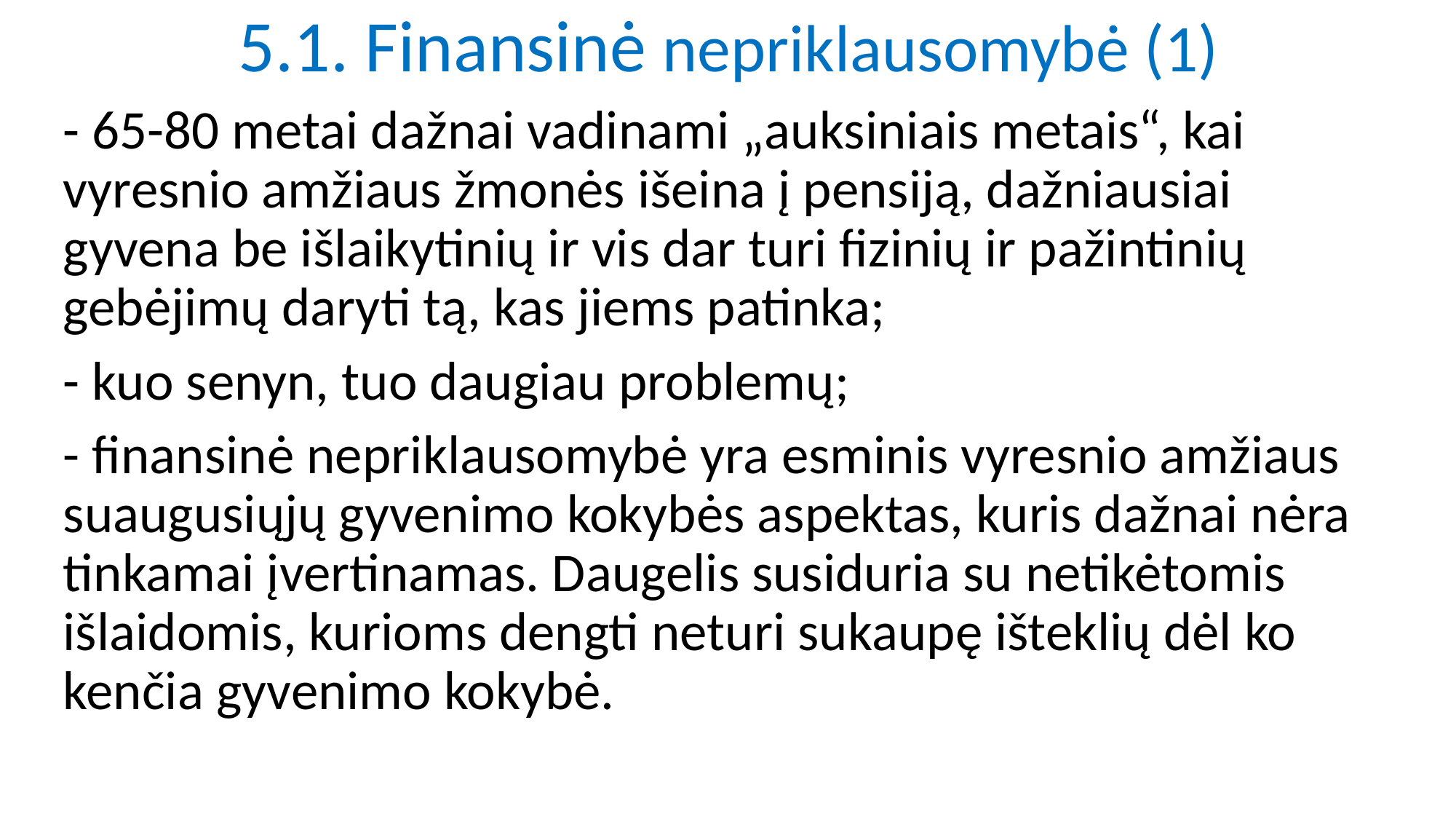

# 5.1. Finansinė nepriklausomybė (1)
- 65-80 metai dažnai vadinami „auksiniais metais“, kai vyresnio amžiaus žmonės išeina į pensiją, dažniausiai gyvena be išlaikytinių ir vis dar turi fizinių ir pažintinių gebėjimų daryti tą, kas jiems patinka;
- kuo senyn, tuo daugiau problemų;
- finansinė nepriklausomybė yra esminis vyresnio amžiaus suaugusiųjų gyvenimo kokybės aspektas, kuris dažnai nėra tinkamai įvertinamas. Daugelis susiduria su netikėtomis išlaidomis, kurioms dengti neturi sukaupę išteklių dėl ko kenčia gyvenimo kokybė.